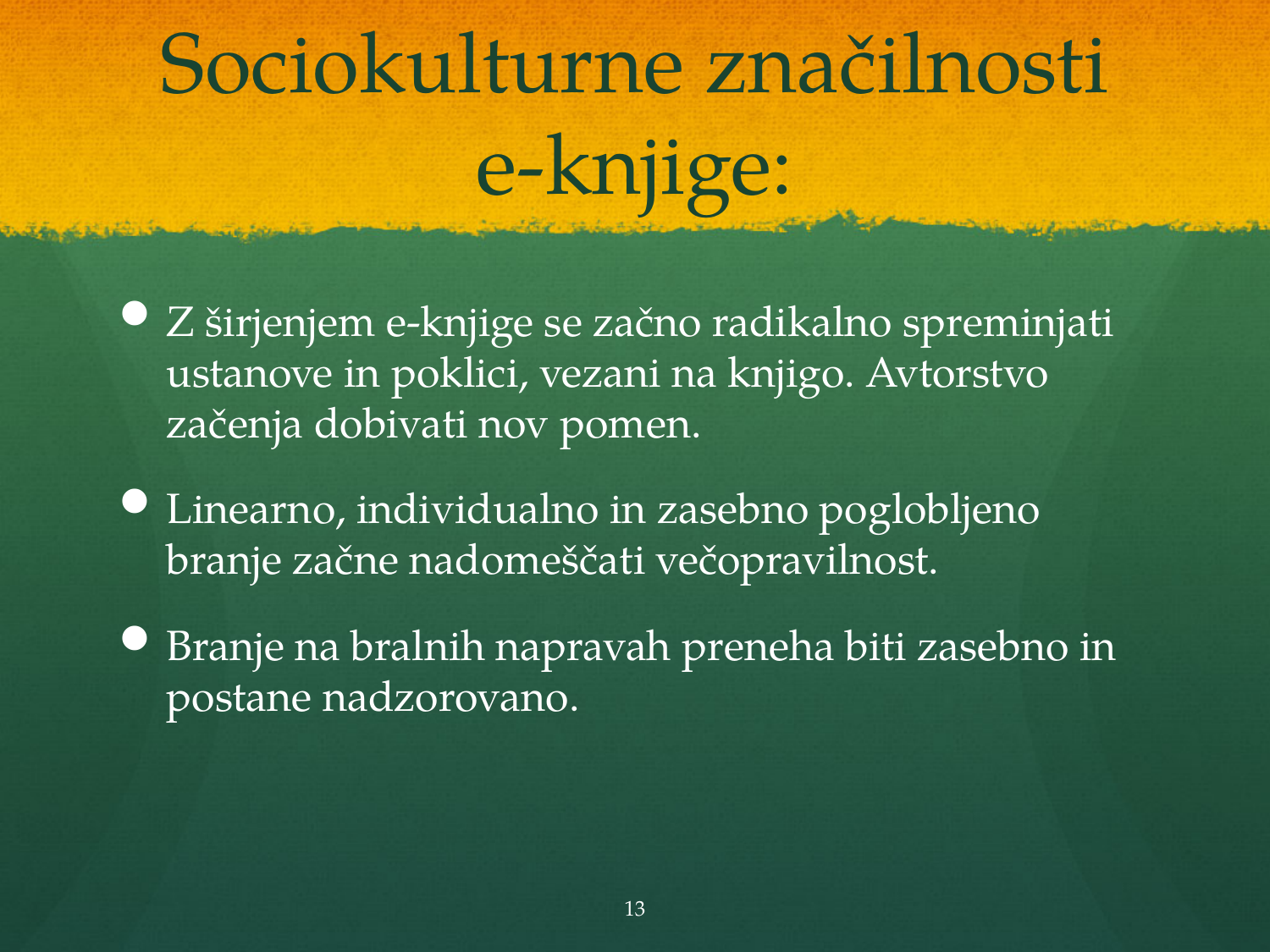

# Sociokulturne značilnosti e-knjige:
Z širjenjem e-knjige se začno radikalno spreminjati ustanove in poklici, vezani na knjigo. Avtorstvo začenja dobivati nov pomen.
Linearno, individualno in zasebno poglobljeno branje začne nadomeščati večopravilnost.
Branje na bralnih napravah preneha biti zasebno in postane nadzorovano.

13